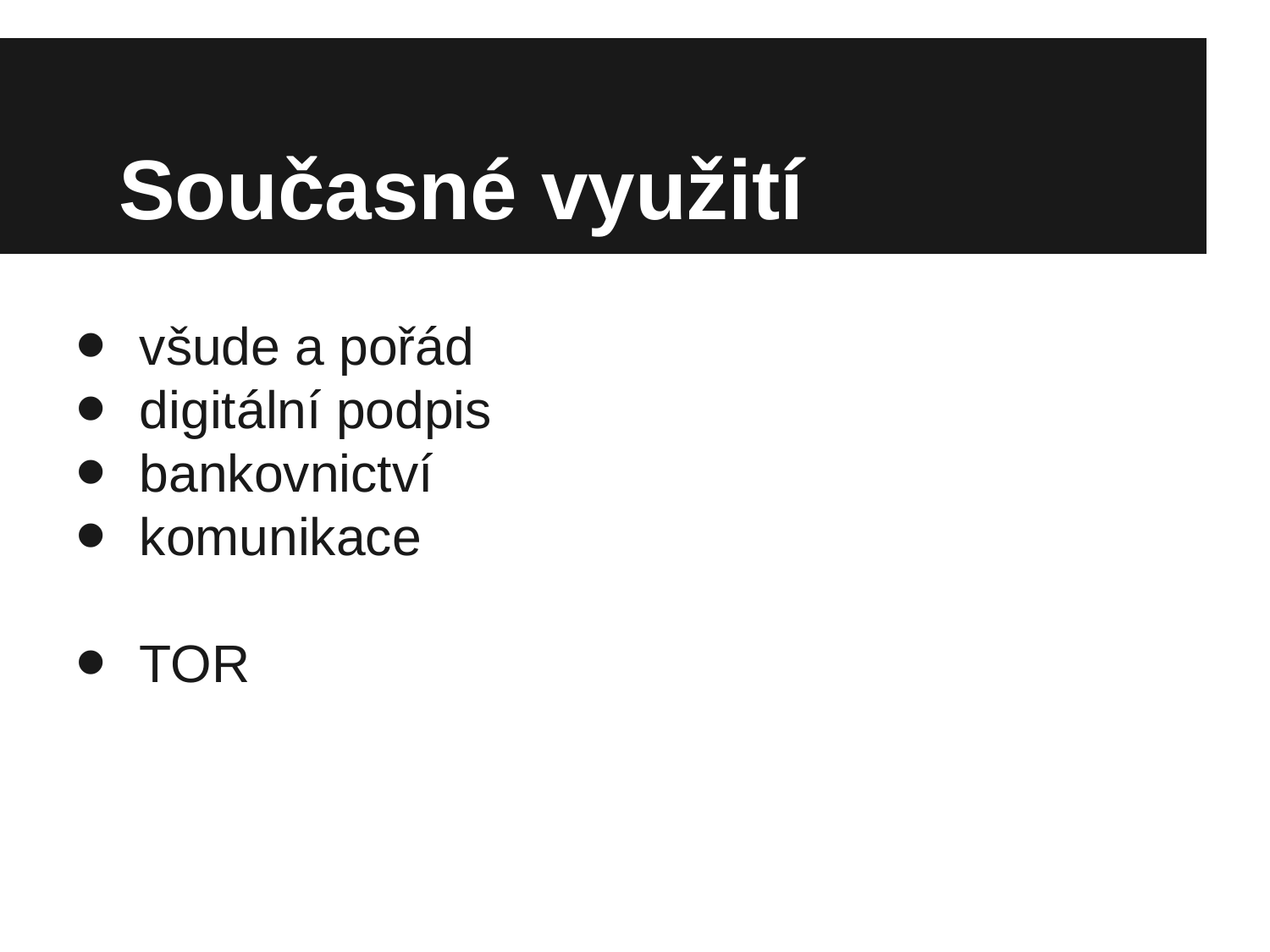

# Současné využití

všude a pořád
digitální podpis
bankovnictví
komunikace

TOR